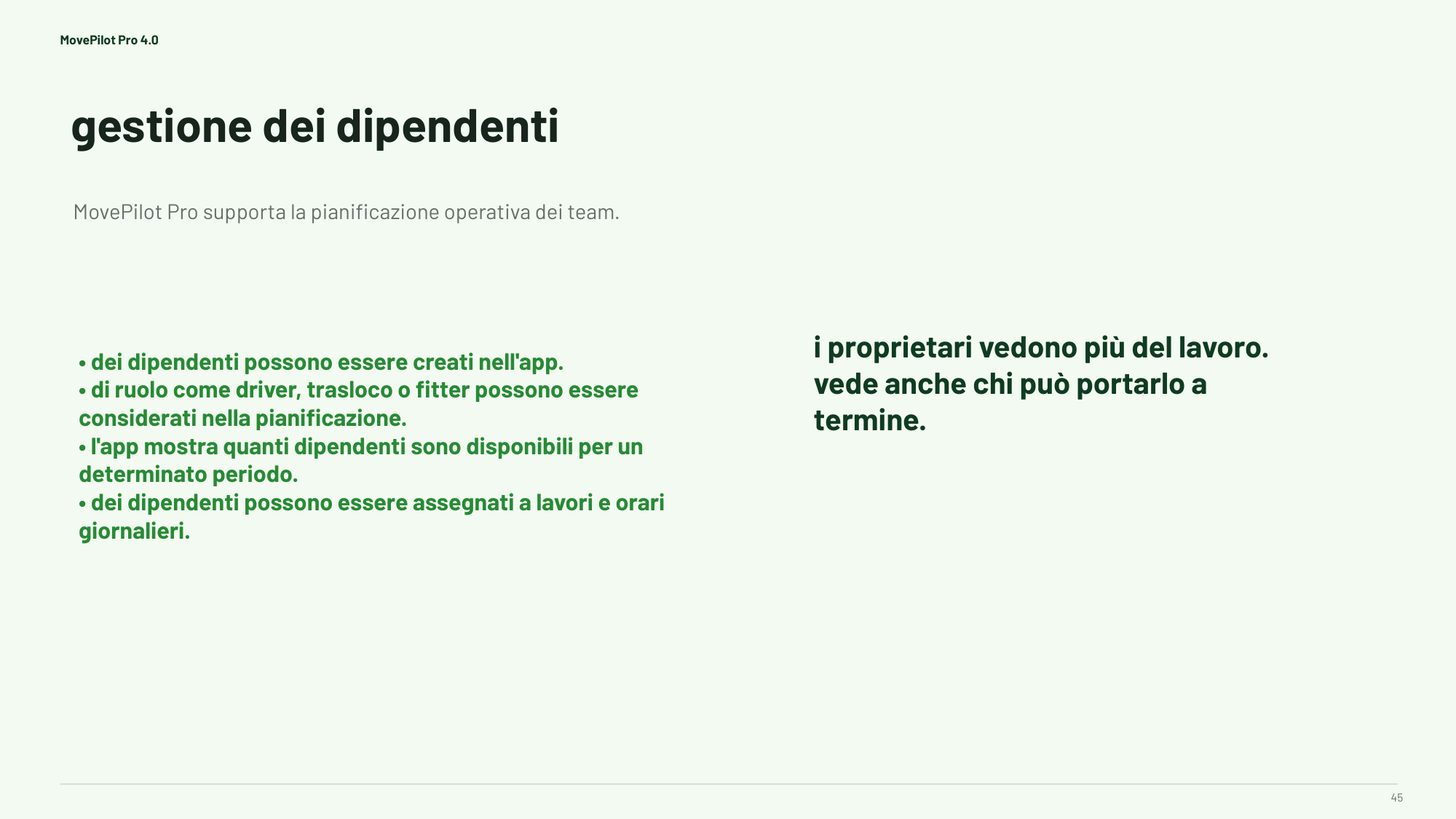

MovePilot Pro 4.0
gestione dei dipendenti
i proprietari vedono più del lavoro.
vede anche chi può portarlo a termine.
MovePilot Pro supporta la pianificazione operativa dei team.
• dei dipendenti possono essere creati nell'app.
• di ruolo come driver, trasloco o fitter possono essere considerati nella pianificazione.
• l'app mostra quanti dipendenti sono disponibili per un determinato periodo.
• dei dipendenti possono essere assegnati a lavori e orari giornalieri.

45